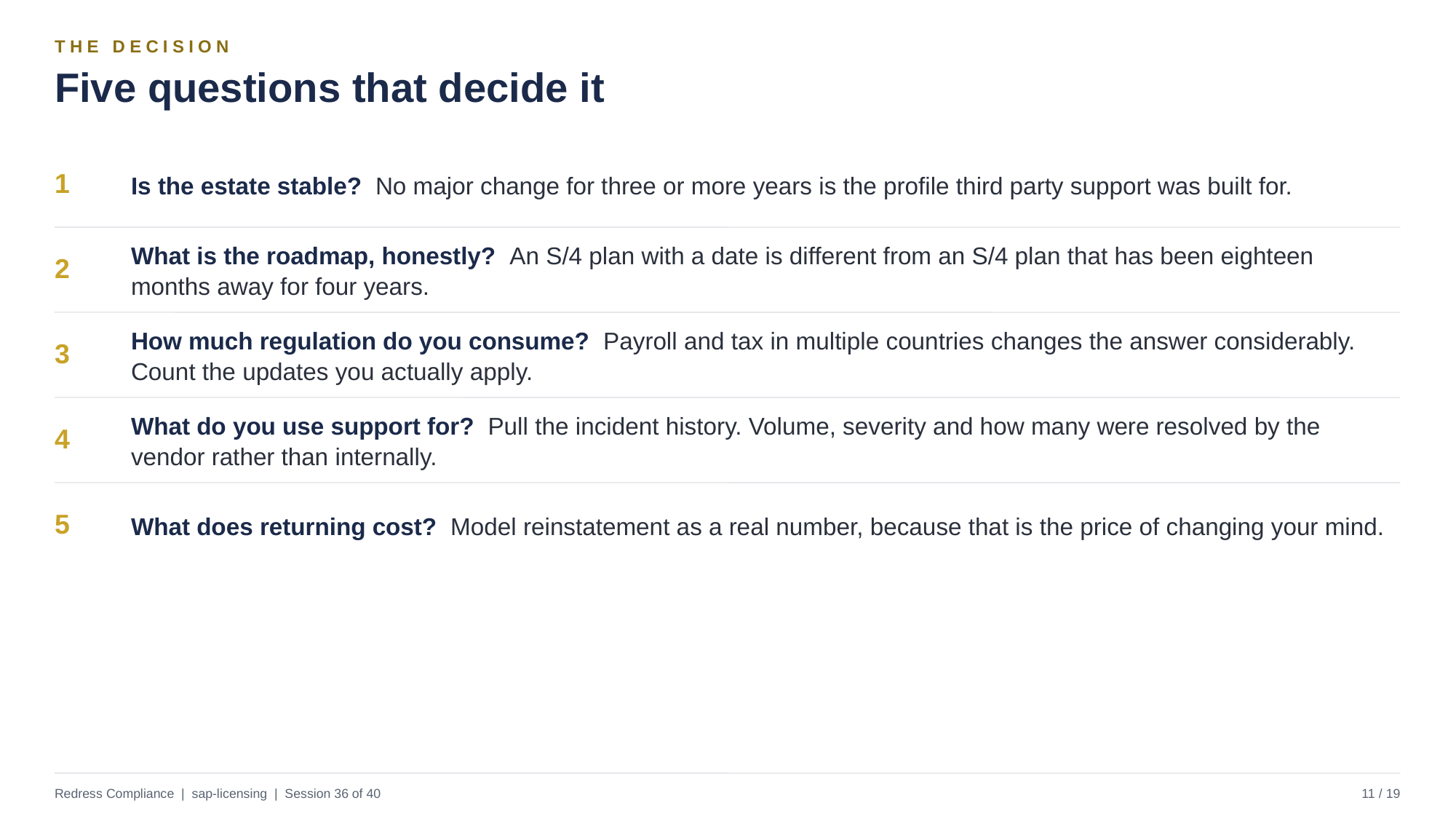

THE DECISION
Five questions that decide it
Is the estate stable?  No major change for three or more years is the profile third party support was built for.
1

What is the roadmap, honestly?  An S/4 plan with a date is different from an S/4 plan that has been eighteen months away for four years.
2

How much regulation do you consume?  Payroll and tax in multiple countries changes the answer considerably. Count the updates you actually apply.
3

What do you use support for?  Pull the incident history. Volume, severity and how many were resolved by the vendor rather than internally.
4

What does returning cost?  Model reinstatement as a real number, because that is the price of changing your mind.
5

Redress Compliance  |  sap-licensing  |  Session 36 of 40
11 / 19